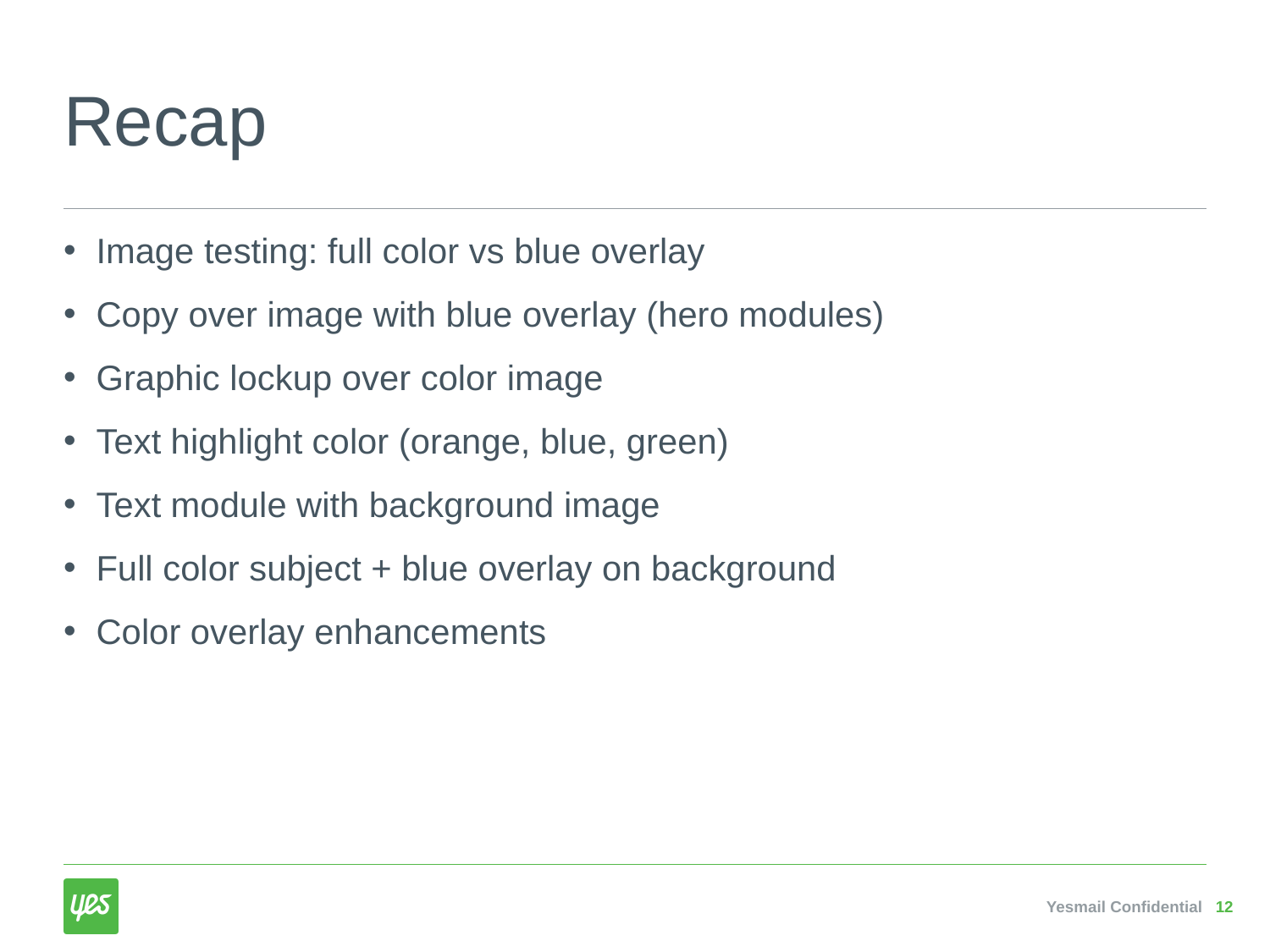

# Recap
Image testing: full color vs blue overlay
Copy over image with blue overlay (hero modules)
Graphic lockup over color image
Text highlight color (orange, blue, green)
Text module with background image
Full color subject + blue overlay on background
Color overlay enhancements